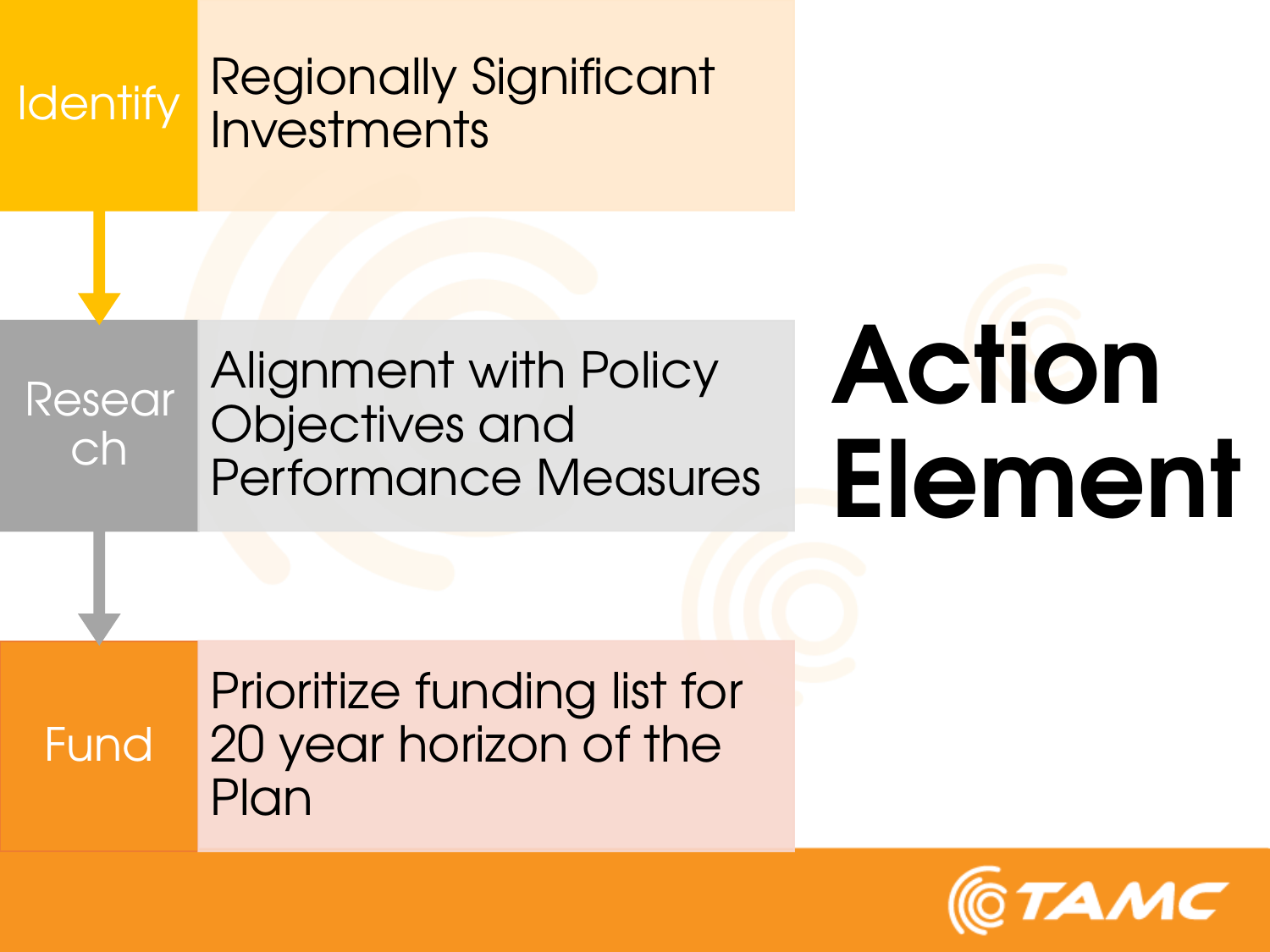

Fund
Prioritize funding list for 20 year horizon of the Plan
Research
Alignment with Policy Objectives and Performance Measures
Identify
Regionally Significant Investments
# Action Element